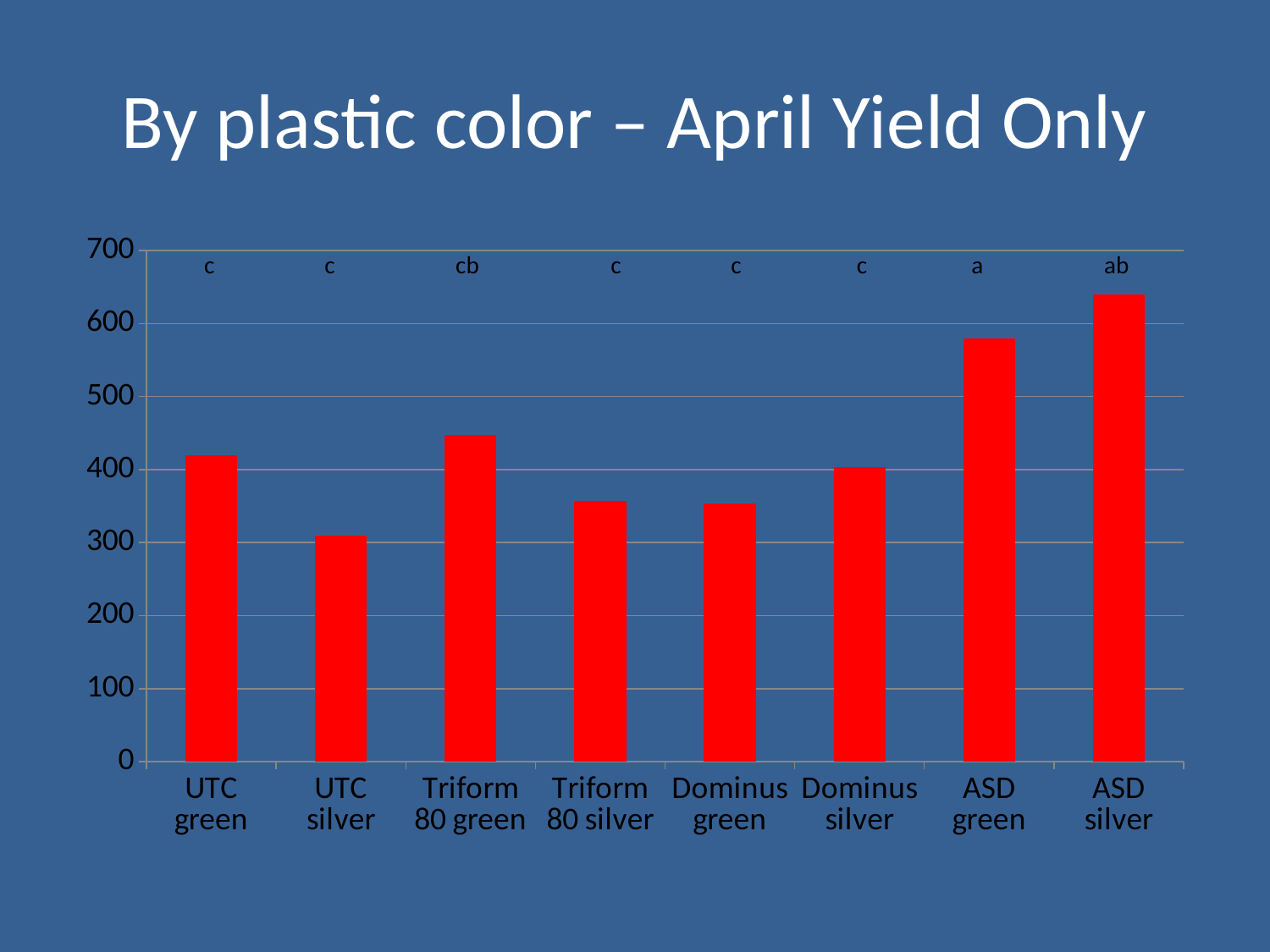

# By plastic color – April Yield Only

### Chart

| Category | Series 1 |
|---|---|
| UTC green | 420.0 |
| UTC silver | 309.0 |
| Triform 80 green | 448.0 |
| Triform 80 silver | 357.0 |
| Dominus green | 354.0 |
| Dominus silver | 403.0 |
| ASD green | 580.0 |
| ASD silver | 640.0 |
      c                    c                      cb                        c                    c                     c                   a                      ab